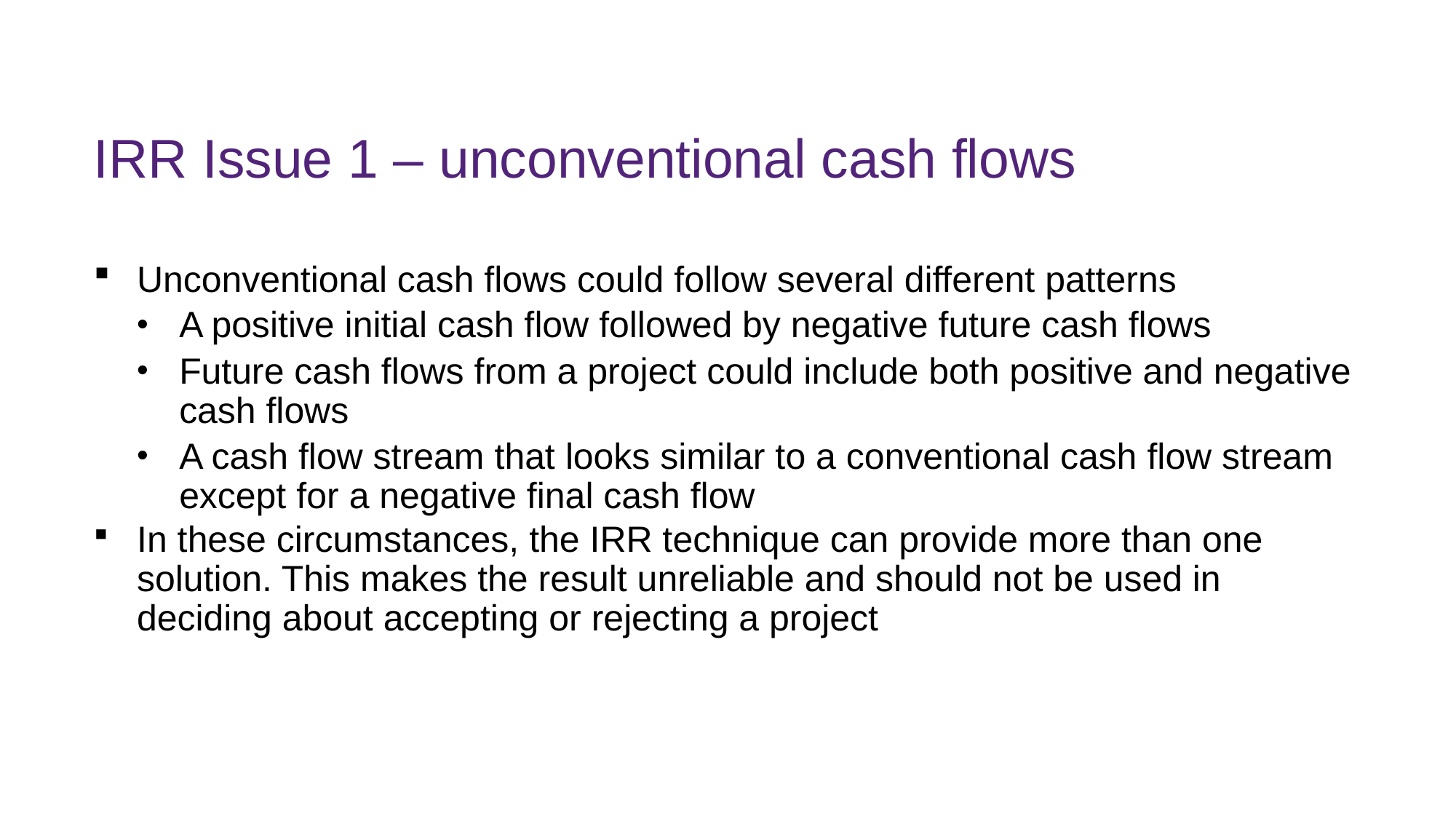

37
# IRR Issue 1 – unconventional cash flows
Unconventional cash flows could follow several different patterns
A positive initial cash flow followed by negative future cash flows
Future cash flows from a project could include both positive and negative cash flows
A cash flow stream that looks similar to a conventional cash flow stream except for a negative final cash flow
In these circumstances, the IRR technique can provide more than one solution. This makes the result unreliable and should not be used in deciding about accepting or rejecting a project